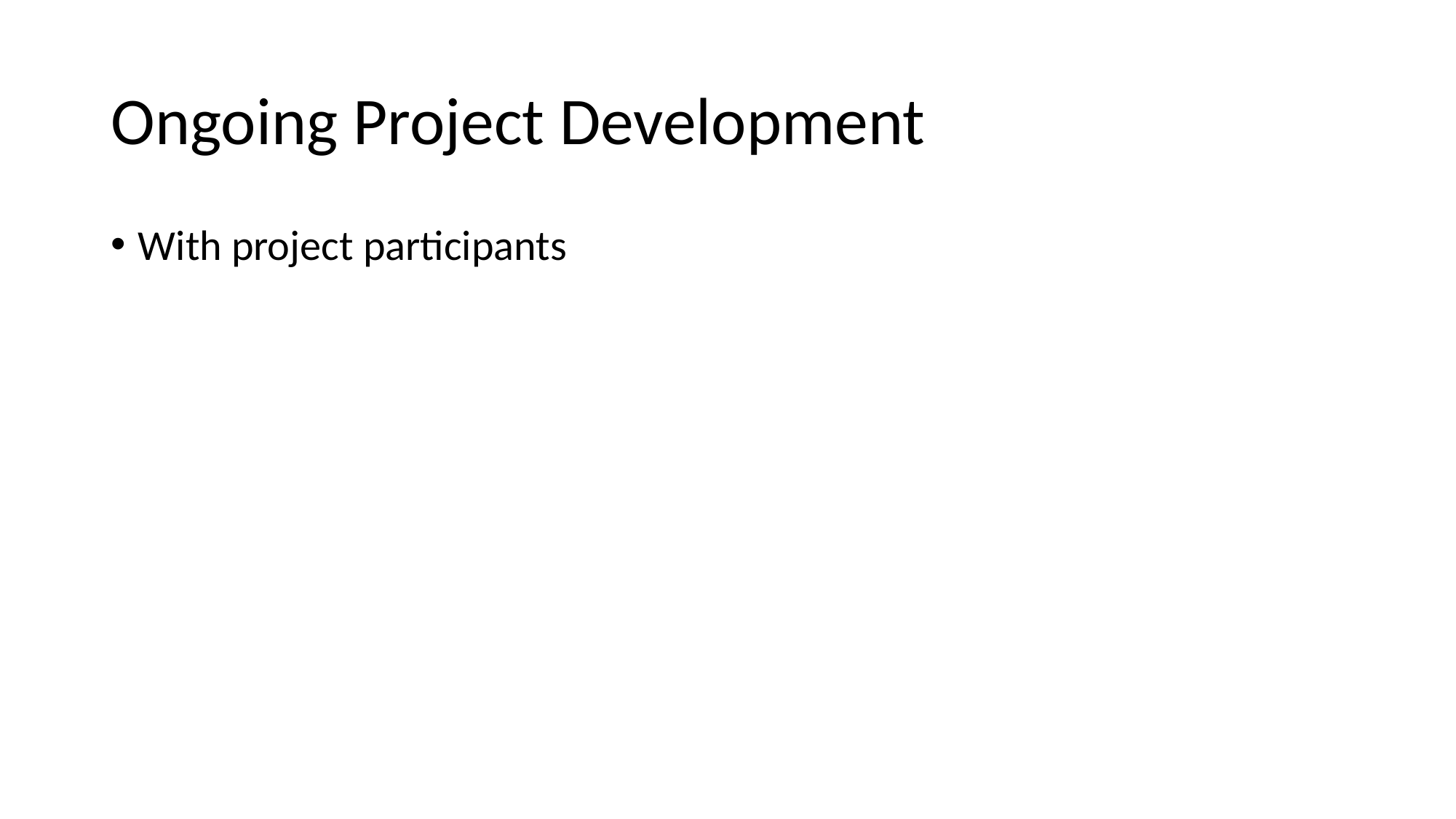

# Ongoing Project Development
With project participants